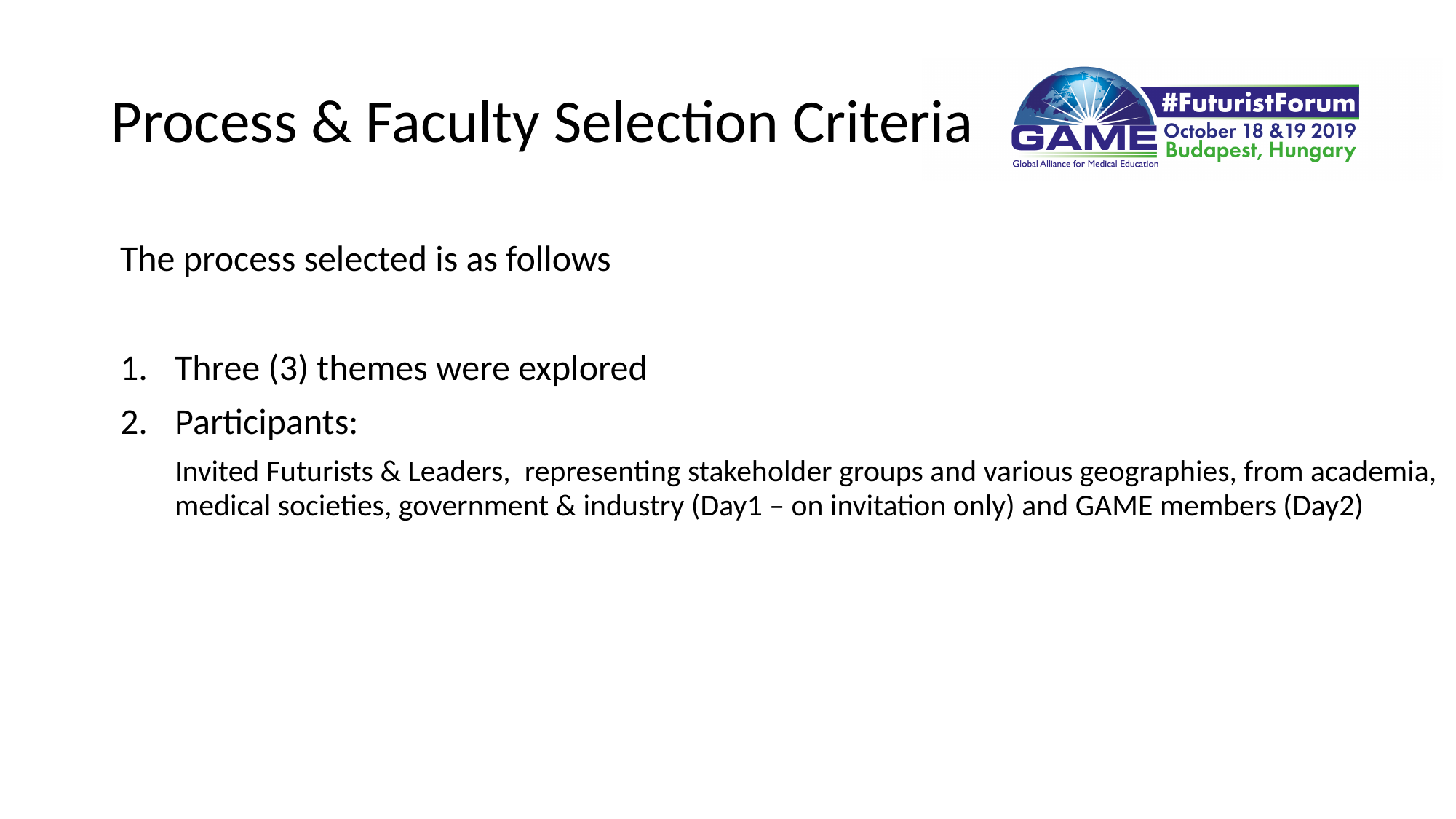

# Process & Faculty Selection Criteria

The process selected is as follows

Three (3) themes were explored
Participants:
	Invited Futurists & Leaders,  representing stakeholder groups and various geographies, from academia, medical societies, government & industry (Day1 – on invitation only) and GAME members (Day2)